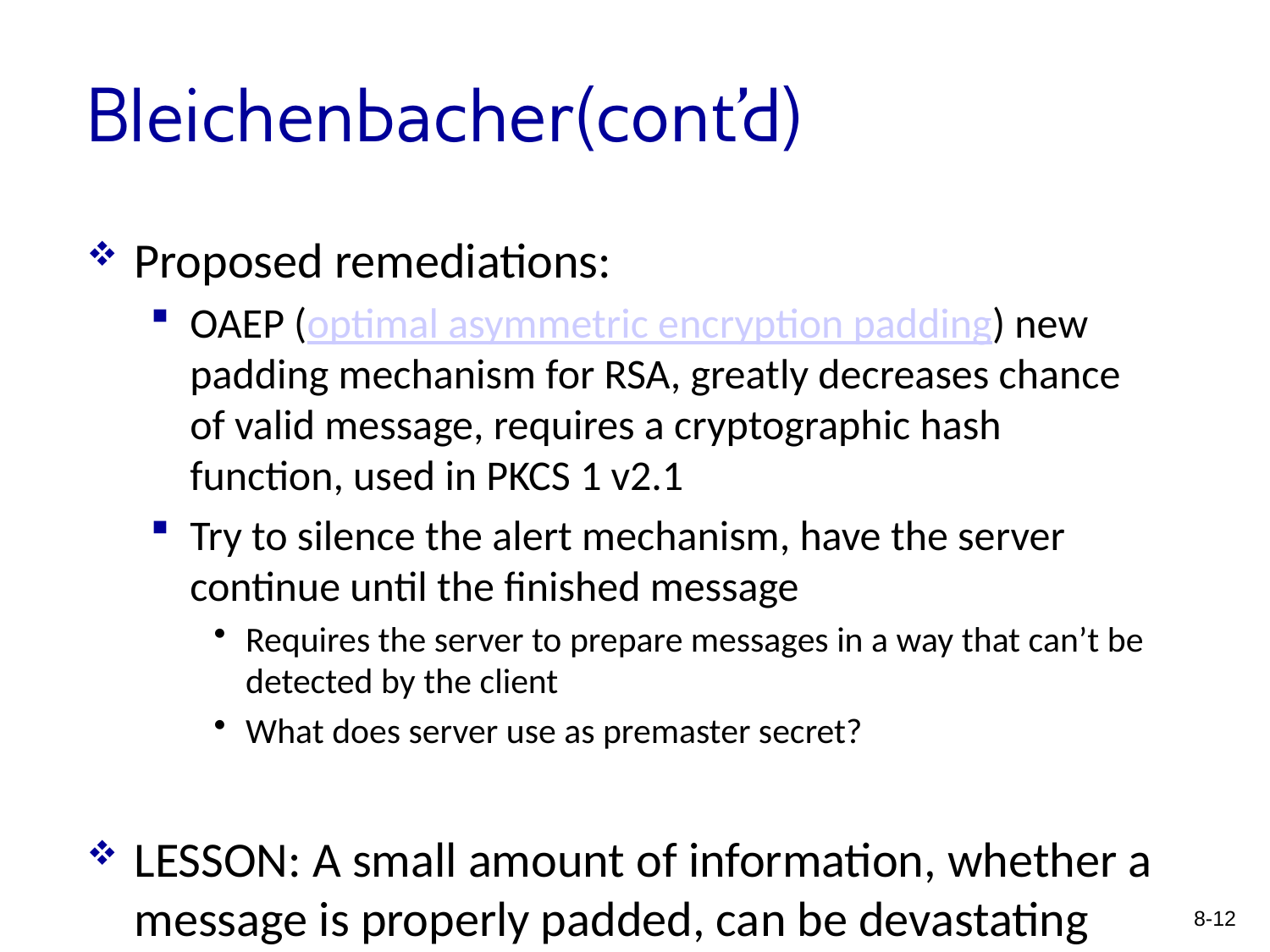

# Bleichenbacher(cont’d)
Proposed remediations:
OAEP (optimal asymmetric encryption padding) new padding mechanism for RSA, greatly decreases chance of valid message, requires a cryptographic hash function, used in PKCS 1 v2.1
Try to silence the alert mechanism, have the server continue until the finished message
Requires the server to prepare messages in a way that can’t be detected by the client
What does server use as premaster secret?

LESSON: A small amount of information, whether a message is properly padded, can be devastating